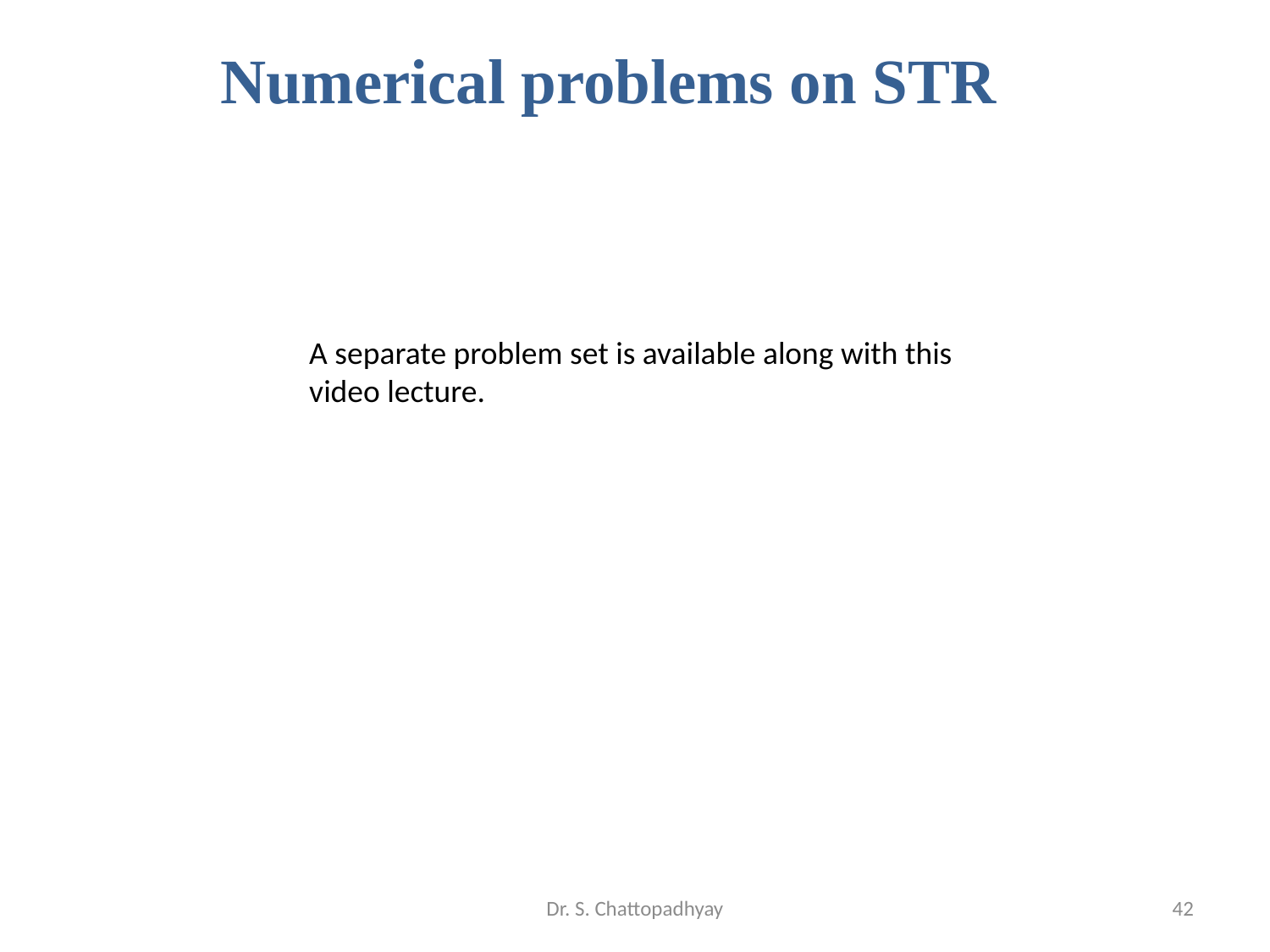

Numerical problems on STR
A separate problem set is available along with this video lecture.
Dr. S. Chattopadhyay
42